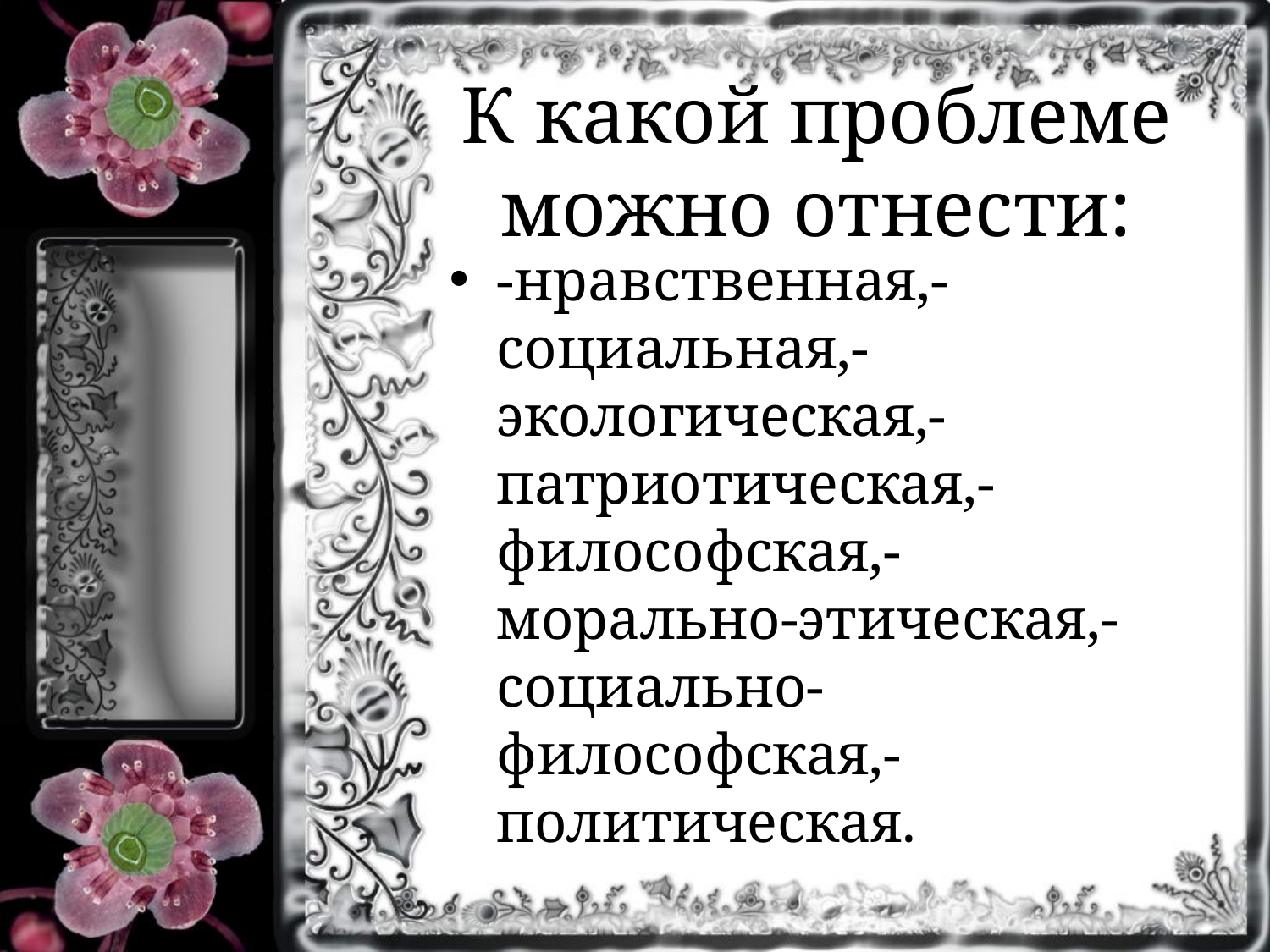

# К какой проблеме можно отнести:
-нравственная,-социальная,-экологическая,-патриотическая,-философская,-	морально-этическая,-социально- философская,-политическая.